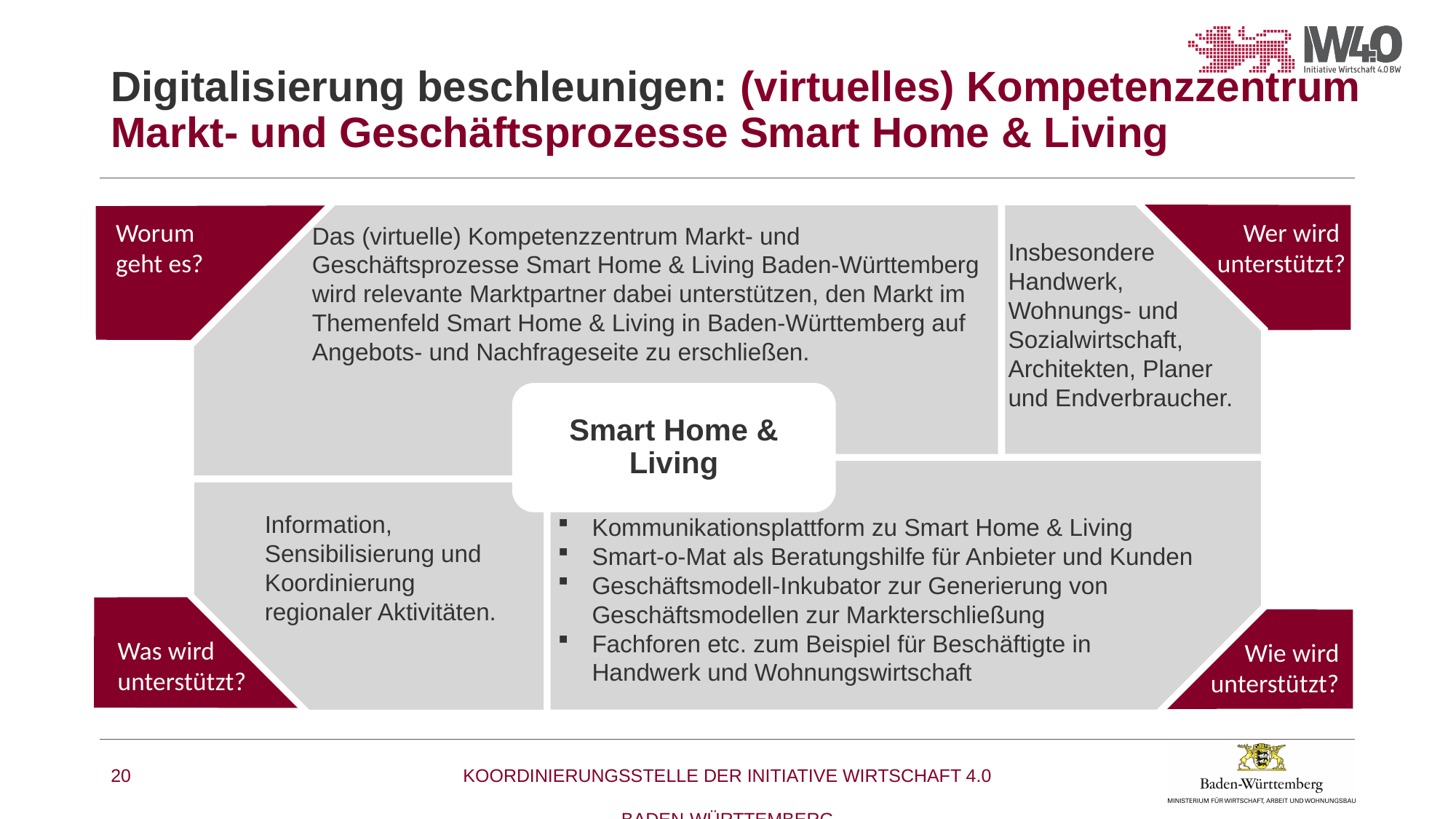

# Digitalisierung beschleunigen: (virtuelles) Kompetenzzentrum Markt- und Geschäftsprozesse Smart Home & Living

Smart Home & Living

Worum
geht es?
Wer wird
unterstützt?
Das (virtuelle) Kompetenzzentrum Markt- und Geschäftsprozesse Smart Home & Living Baden-Württemberg wird relevante Marktpartner dabei unterstützen, den Markt im Themenfeld Smart Home & Living in Baden-Württemberg auf Angebots- und Nachfrageseite zu erschließen.
Insbesondere Handwerk, Wohnungs- und Sozialwirtschaft, Architekten, Planer und Endverbraucher.
Information, Sensibilisierung und Koordinierung regionaler Aktivitäten.
Kommunikationsplattform zu Smart Home & Living
Smart-o-Mat als Beratungshilfe für Anbieter und Kunden
Geschäftsmodell-Inkubator zur Generierung von Geschäftsmodellen zur Markterschließung
Fachforen etc. zum Beispiel für Beschäftigte in
Handwerk und Wohnungswirtschaft

Was wird
unterstützt?
Wie wird
 unterstützt?
20
KOORDINIERUNGSSTELLE DER INITIATIVE WIRTSCHAFT 4.0
BADEN-WÜRTTEMBERG